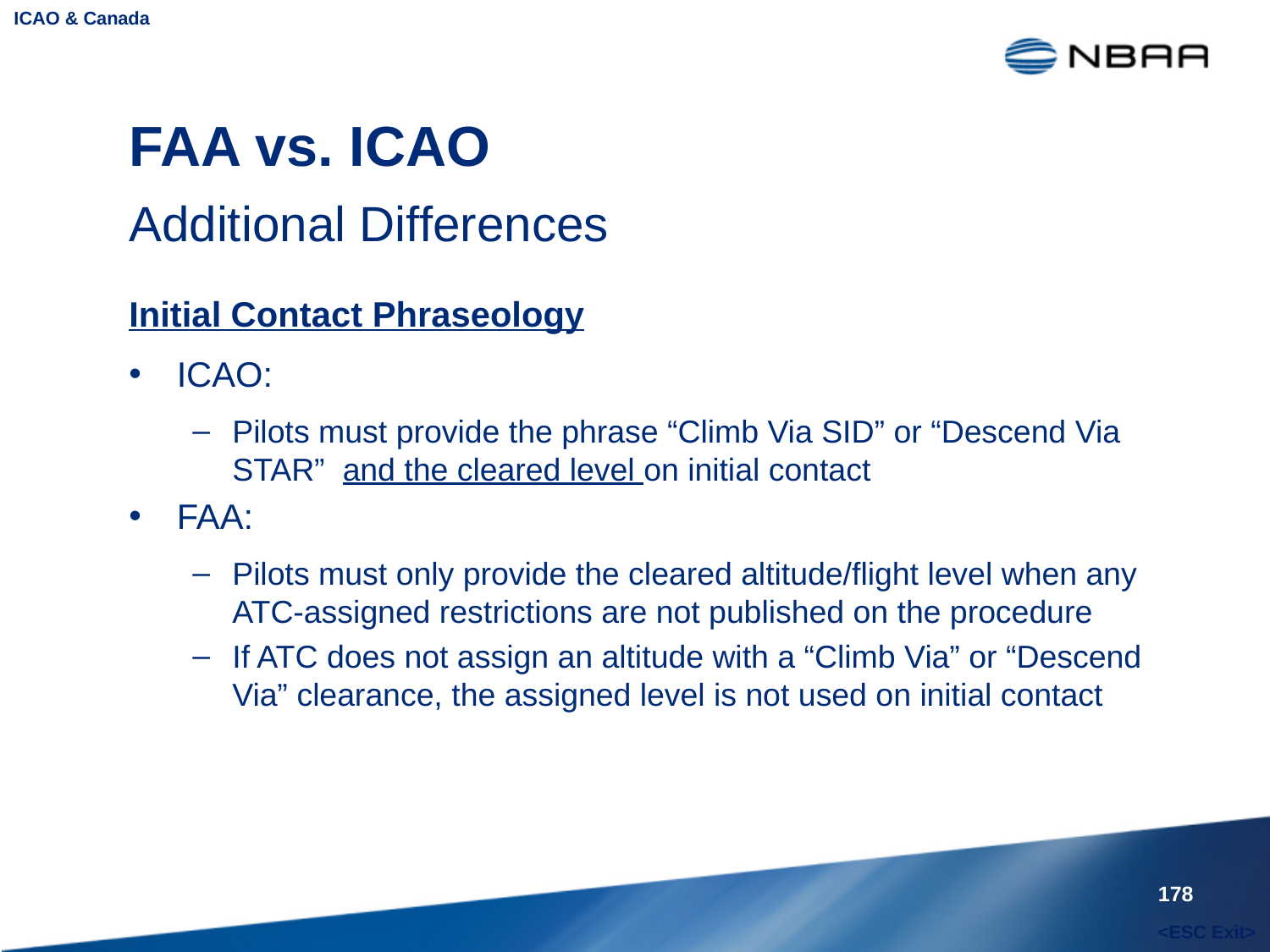

ICAO & Canada
# FAA vs. ICAO
Additional Differences
Initial Contact Phraseology
ICAO:
Pilots must provide the phrase “Climb Via SID” or “Descend Via STAR”  and the cleared level on initial contact
FAA:
Pilots must only provide the cleared altitude/flight level when any ATC-assigned restrictions are not published on the procedure
If ATC does not assign an altitude with a “Climb Via” or “Descend Via” clearance, the assigned level is not used on initial contact

178
<ESC Exit>